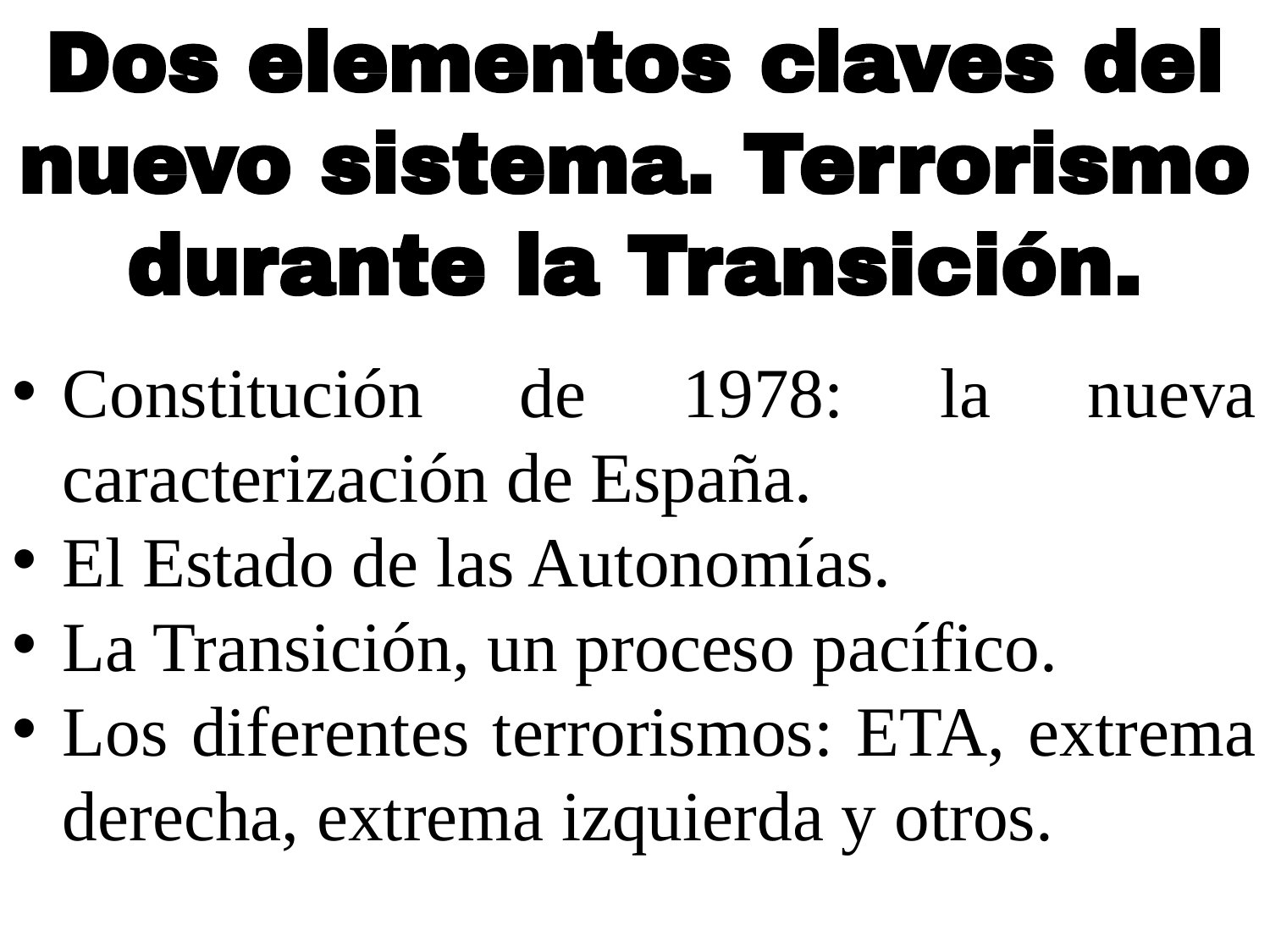

Dos elementos claves del nuevo sistema. Terrorismo durante la Transición.
Constitución de 1978: la nueva caracterización de España.
El Estado de las Autonomías.
La Transición, un proceso pacífico.
Los diferentes terrorismos: ETA, extrema derecha, extrema izquierda y otros.